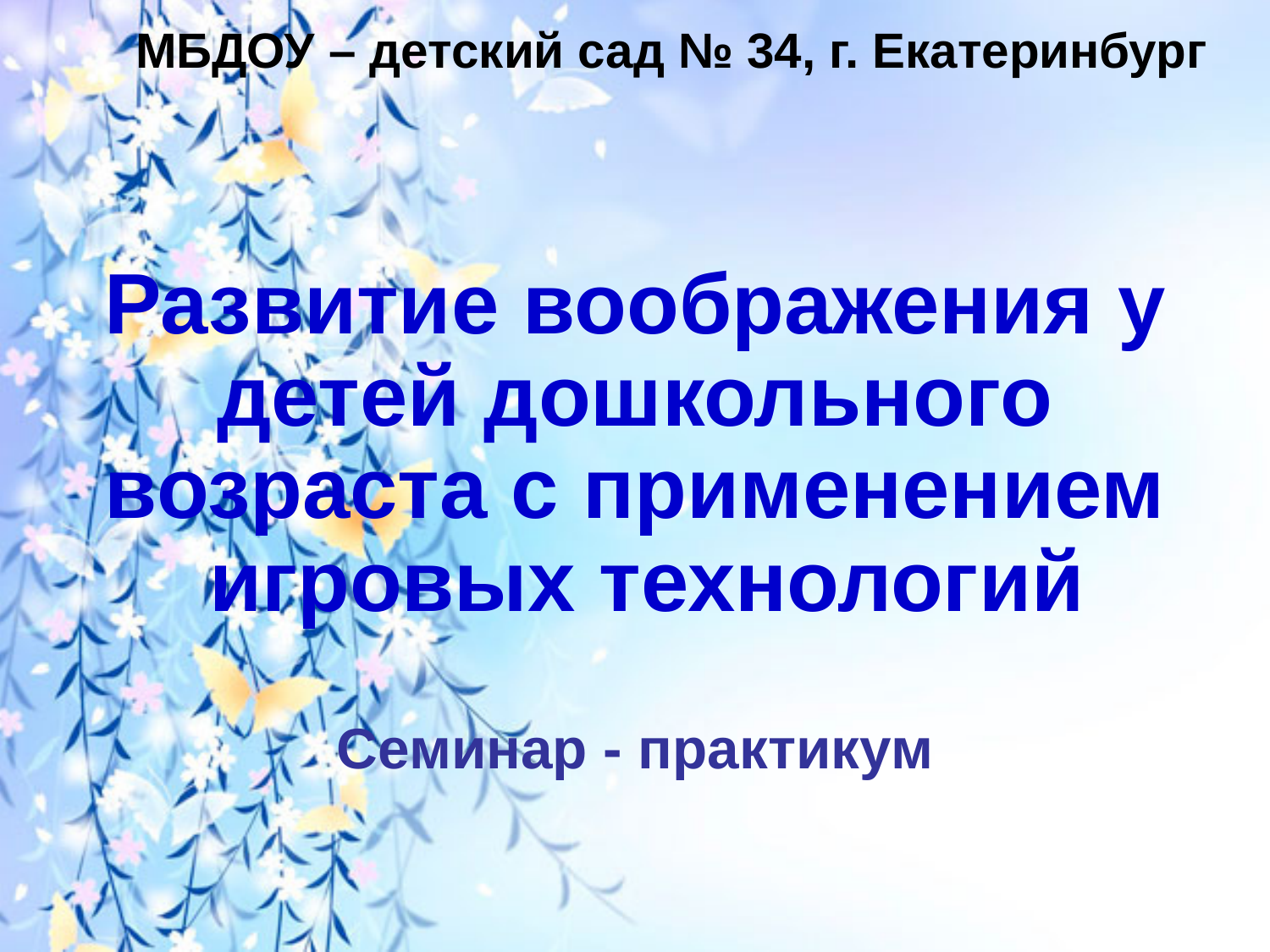

# МБДОУ – детский сад № 34, г. Екатеринбург
Развитие воображения у детей дошкольного возраста с применением  игровых технологий

Семинар - практикум